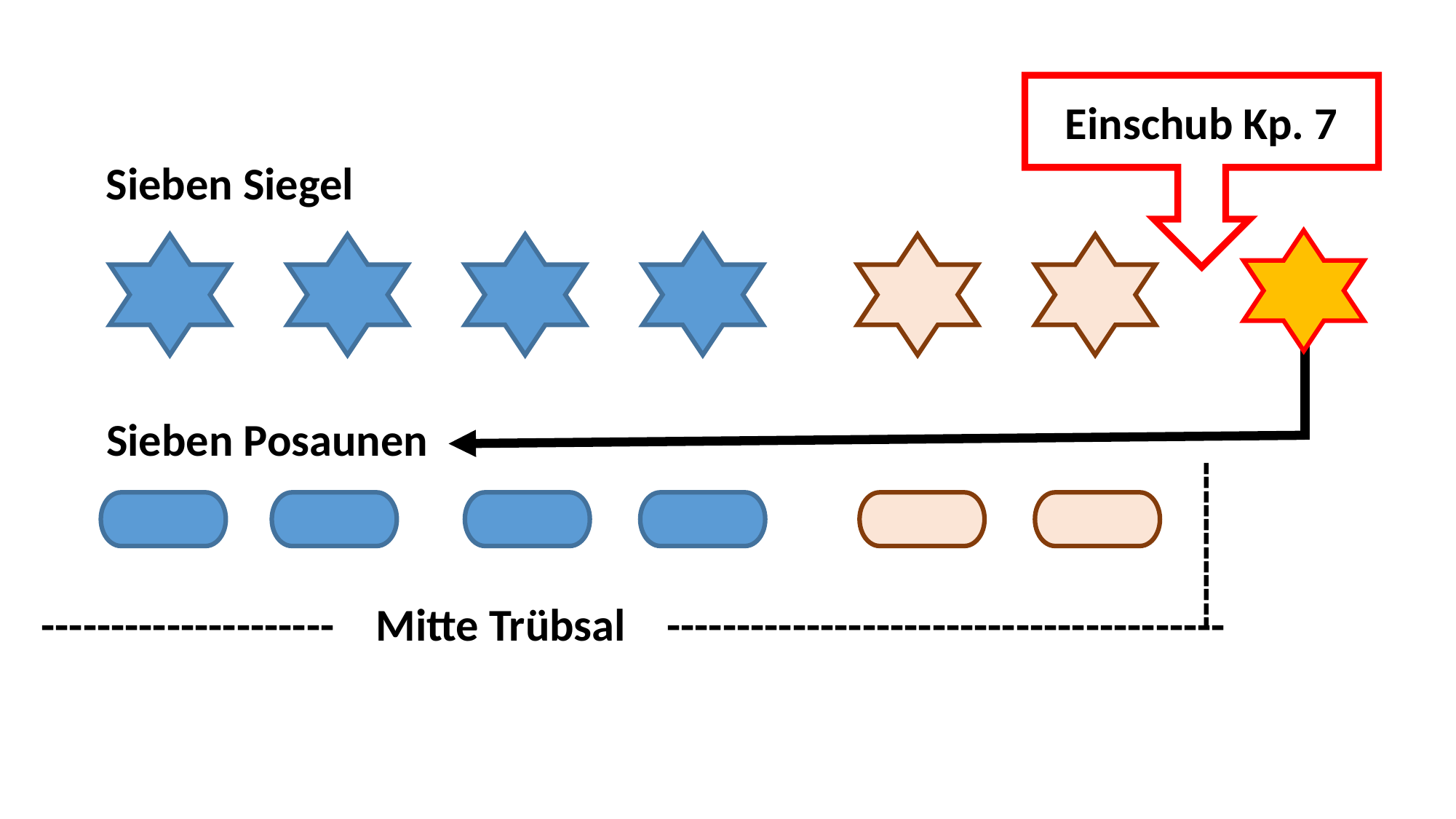

Einschub Kp. 7
Sieben Siegel

Sieben Posaunen
------------
---------------------    Mitte Trübsal    ----------------------------------------